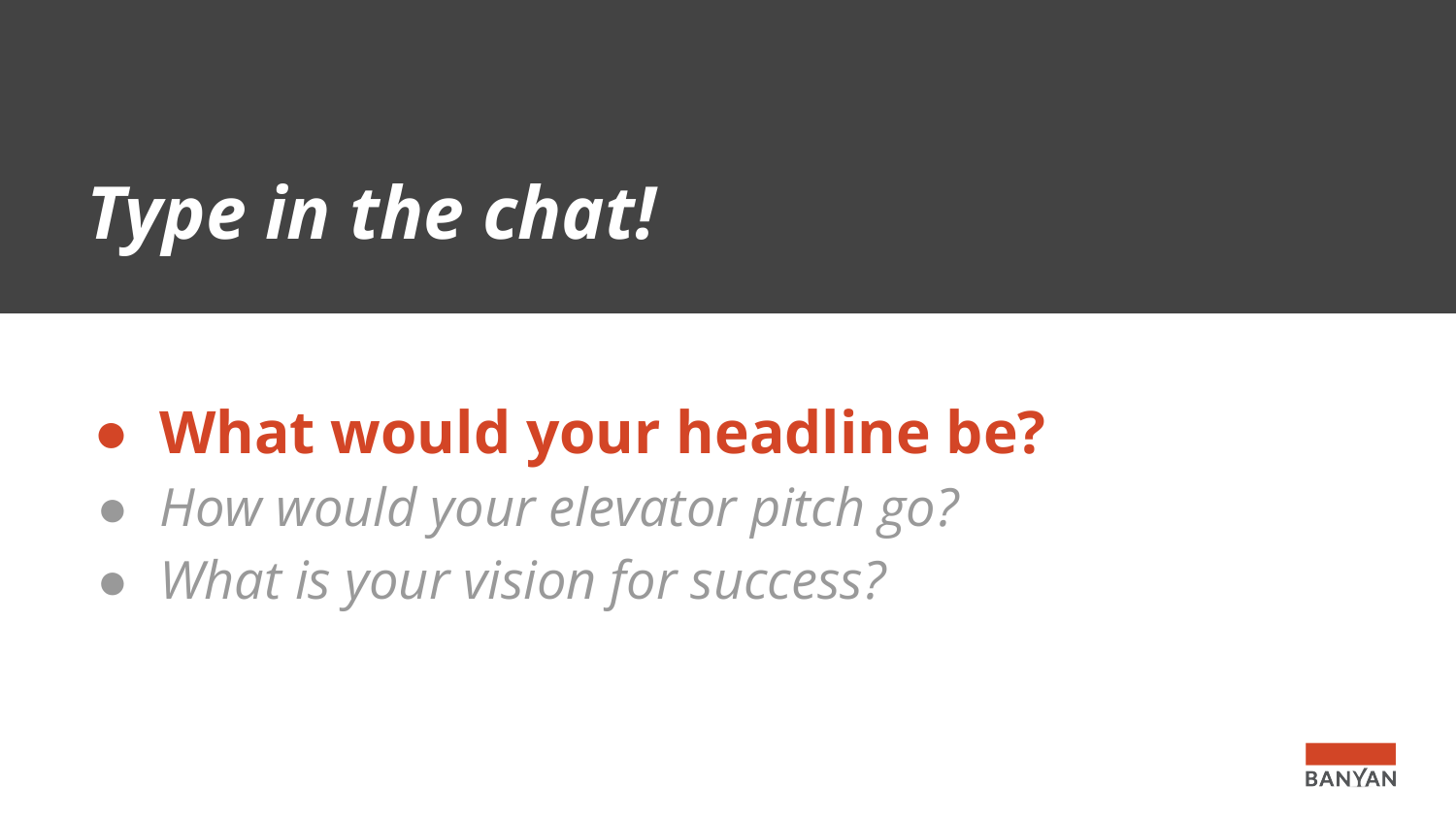

# Type in the chat!
What would your headline be?
How would your elevator pitch go?
What is your vision for success?